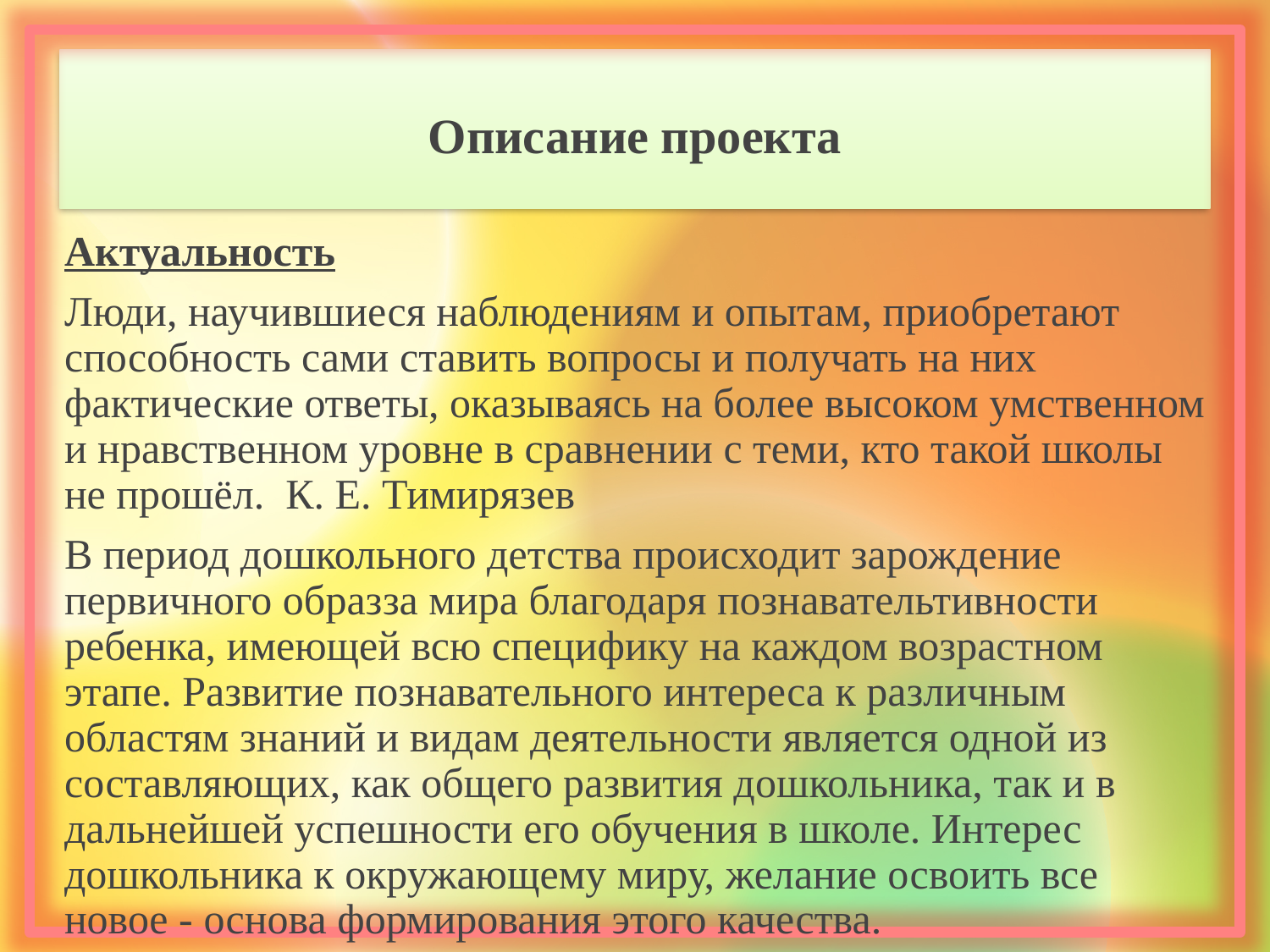

Описание проекта

Актуальность
Люди, научившиеся наблюдениям и опытам, приобретают способность сами ставить вопросы и получать на них фактические ответы, оказываясь на более высоком умственном и нравственном уровне в сравнении с теми, кто такой школы не прошёл.  К. Е. Тимирязев
В период дошкольного детства происходит зарождение первичного образза мира благодаря познавательтивности ребенка, имеющей всю специфику на каждом возрастном этапе. Развитие познавательного интереса к различным областям знаний и видам деятельности является одной из составляющих, как общего развития дошкольника, так и в дальнейшей успешности его обучения в школе. Интерес дошкольника к окружающему миру, желание освоить все новое - основа формирования этого качества.